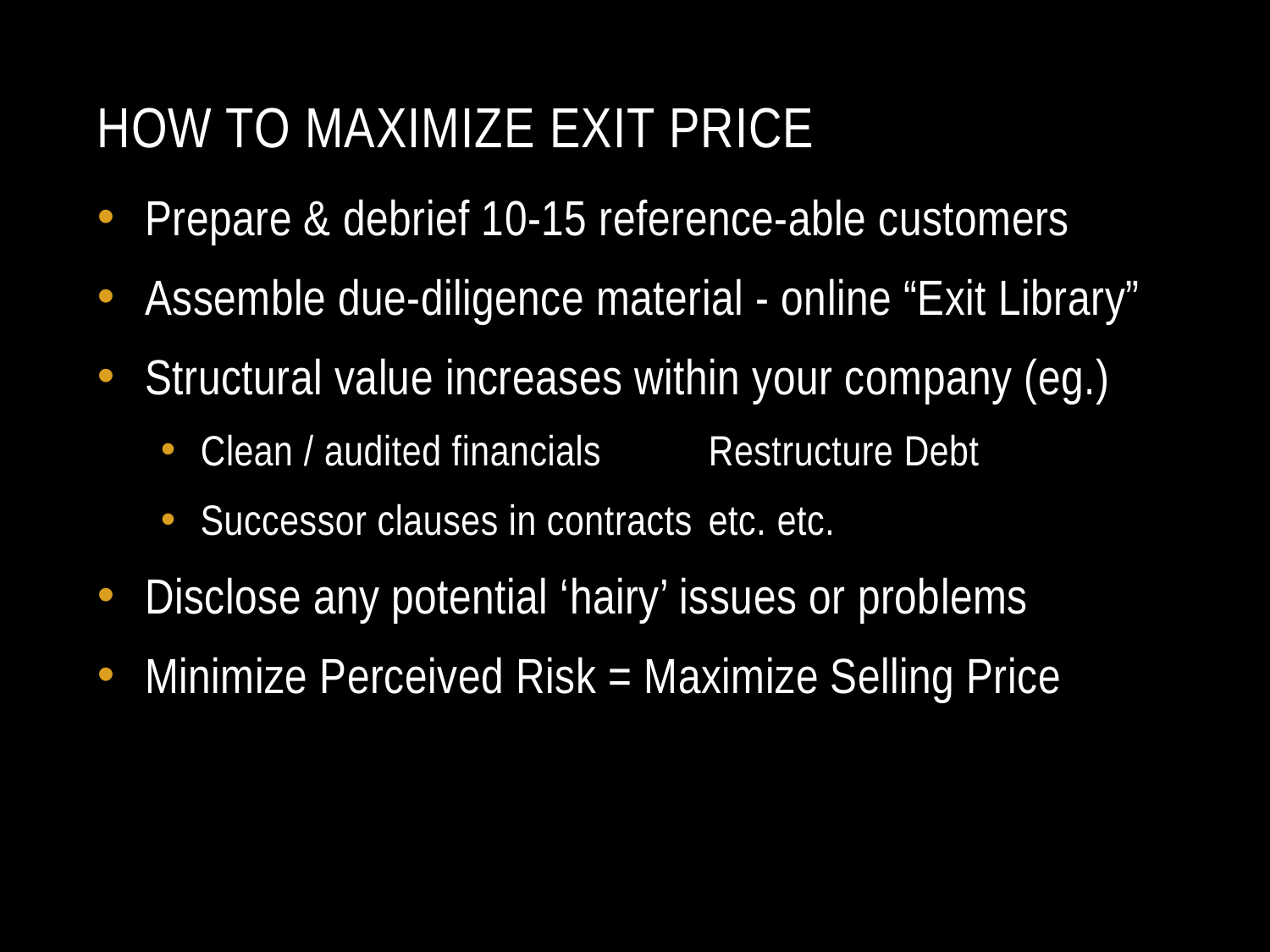

# How To Maximize Exit price
Prepare & debrief 10-15 reference-able customers
Assemble due-diligence material - online “Exit Library”
Structural value increases within your company (eg.)
Clean / audited financials 	Restructure Debt
Successor clauses in contracts	etc. etc.
Disclose any potential ‘hairy’ issues or problems
Minimize Perceived Risk = Maximize Selling Price
Rights Reserved Zero Limits Ventures